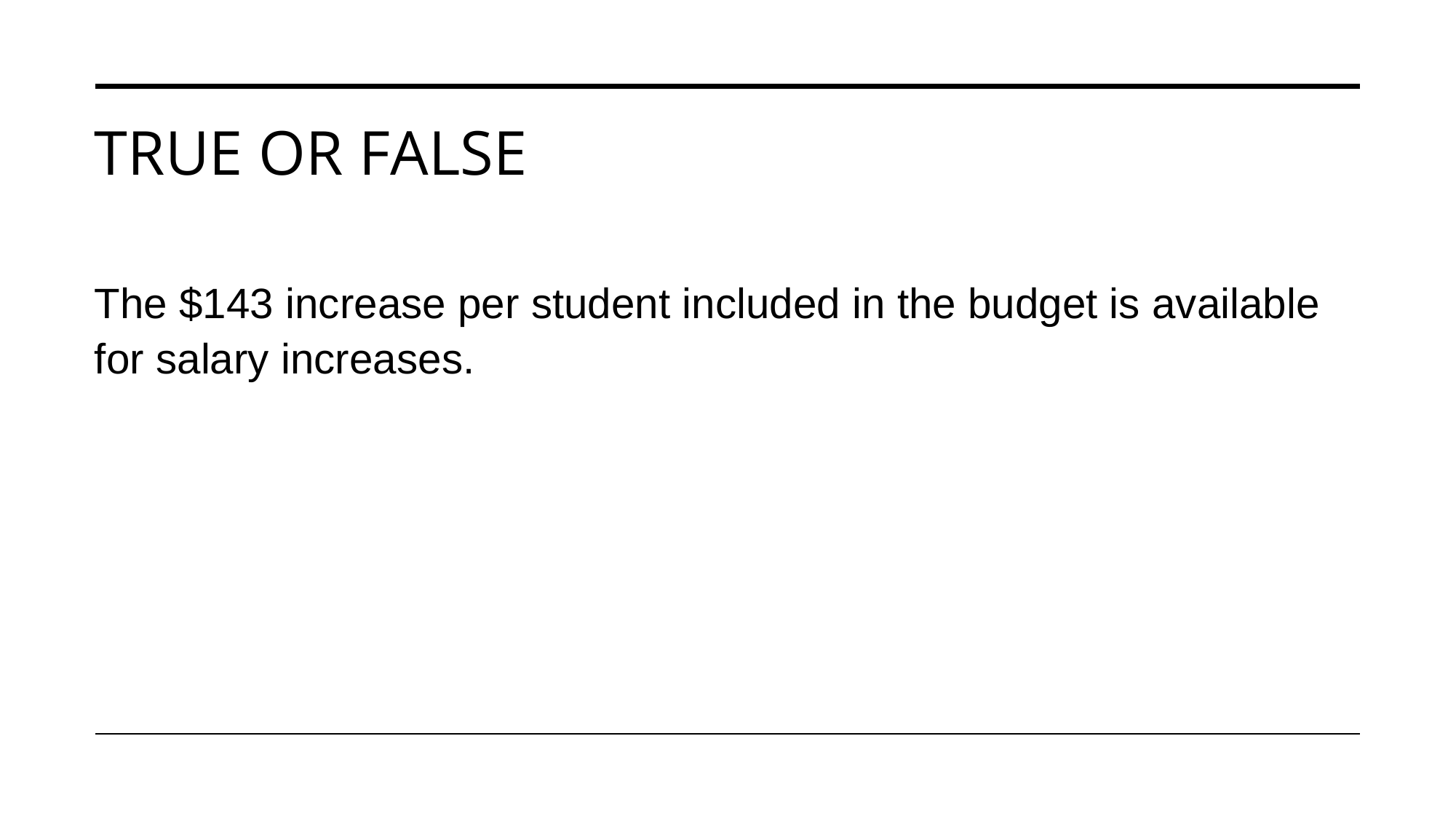

# TRUE OR FALSE
The $143 increase per student included in the budget is available for salary increases.